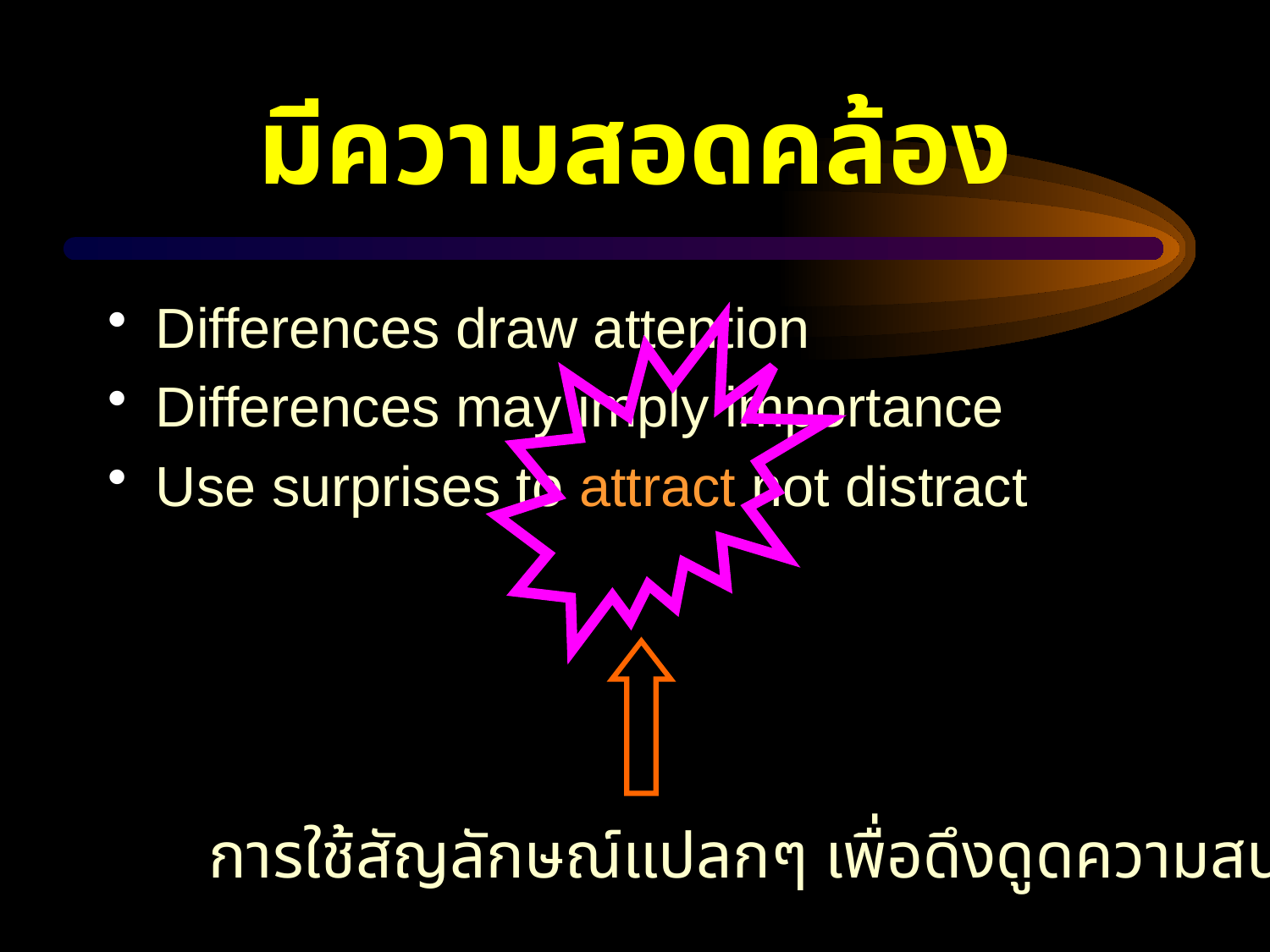

# มีความสอดคล้อง
Differences draw attention
Differences may imply importance
Use surprises to attract not distract

การใช้สัญลักษณ์แปลกๆ เพื่อดึงดูดความสนใจ